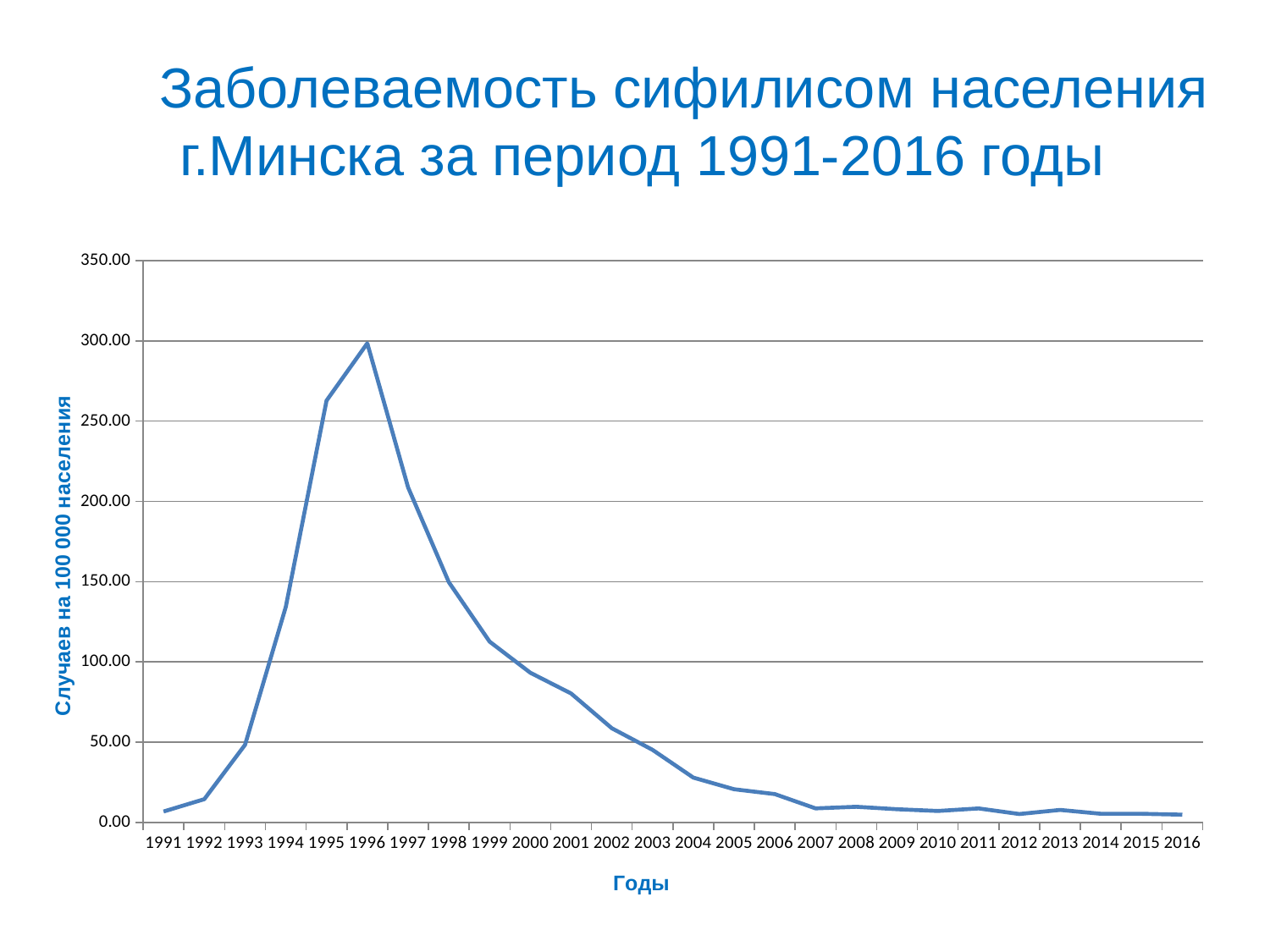

# Заболеваемость сифилисом населения г.Минска за период 1991-2016 годы

### Chart

| Category | заболеваемость на 100000 |
|---|---|
| 1991 | 6.802721088435374 |
| 1992 | 14.480662654192253 |
| 1993 | 48.375622480436284 |
| 1994 | 134.29398216500311 |
| 1995 | 262.8106961950763 |
| 1996 | 298.48031449862043 |
| 1997 | 208.74329817946136 |
| 1998 | 149.66662767575156 |
| 1999 | 112.63353460287968 |
| 2000 | 93.24436045824974 |
| 2001 | 80.34137728075335 |
| 2002 | 58.672576694272756 |
| 2003 | 45.21859499365556 |
| 2004 | 27.941935854036377 |
| 2005 | 20.700273722627728 |
| 2006 | 17.681728880157152 |
| 2007 | 8.748131332705817 |
| 2008 | 9.750454470335482 |
| 2009 | 8.244291370613425 |
| 2010 | 7.159516190269567 |
| 2011 | 8.744166085510416 |
| 2012 | 5.251710784573771 |
| 2013 | 7.78537611783272 |
| 2014 | 5.411593297949843 |
| 2015 | 5.38737814263725 |
| 2016 | 4.847433411572609 |